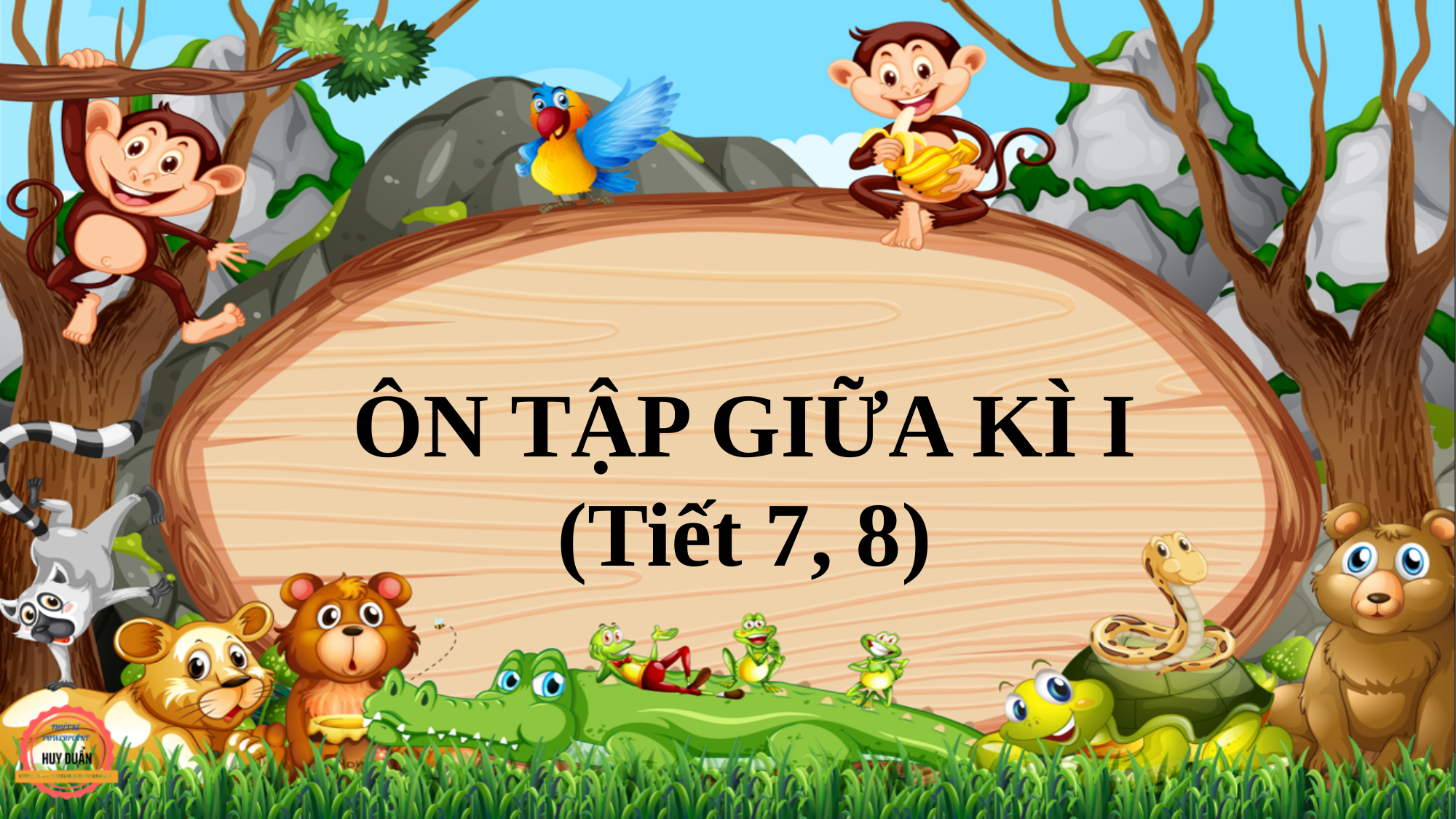

ÔN TẬP GIỮA KÌ I
(Tiết 7, 8)